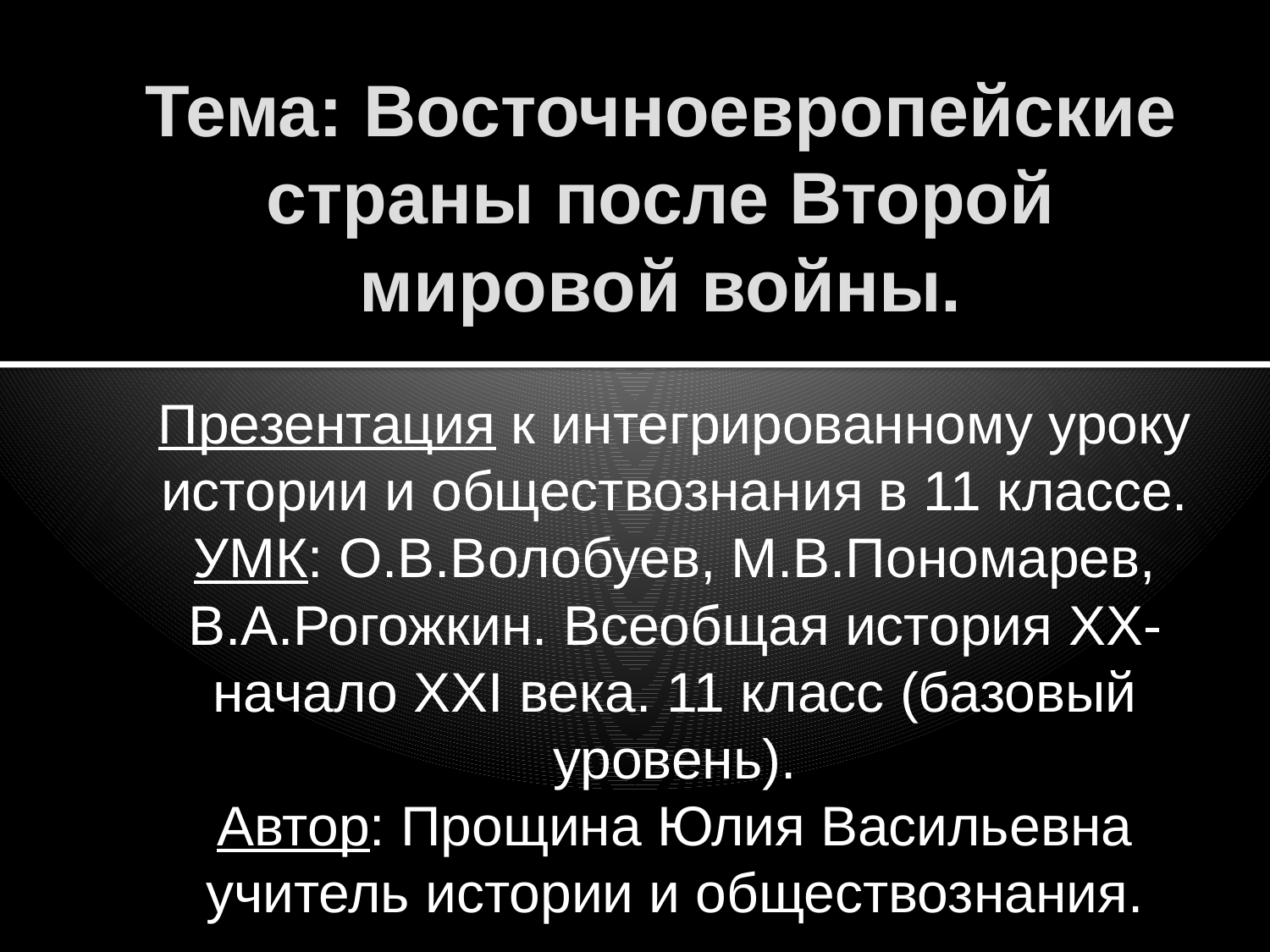

# Тема: Восточноевропейские страны после Второй мировой войны.

Презентация к интегрированному уроку истории и обществознания в 11 классе.
УМК: О.В.Волобуев, М.В.Пономарев, В.А.Рогожкин. Всеобщая история XX- начало XXI века. 11 класс (базовый уровень).
Автор: Прощина Юлия Васильевна
учитель истории и обществознания.